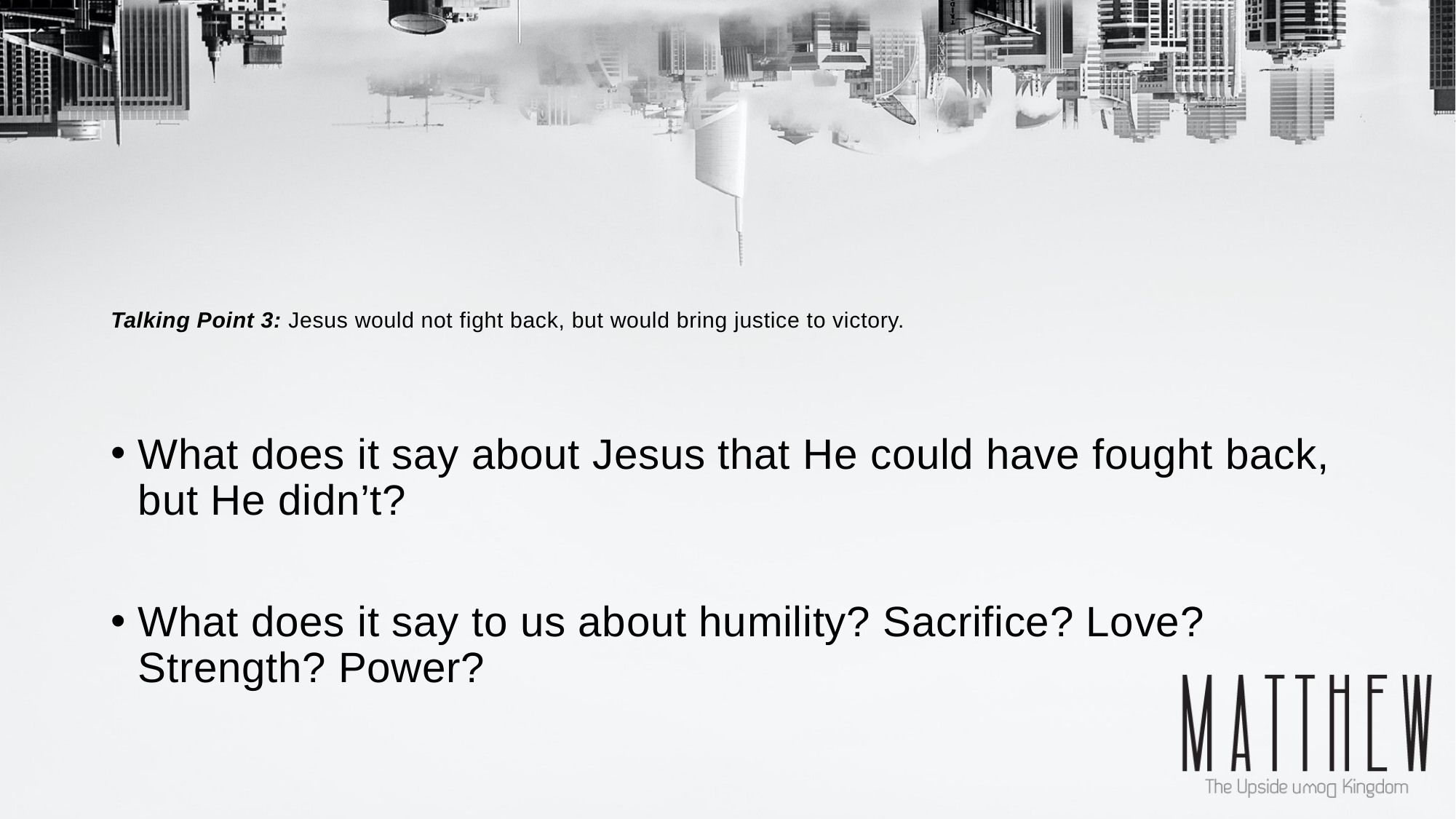

# Talking Point 3: Jesus would not fight back, but would bring justice to victory.
What does it say about Jesus that He could have fought back, but He didn’t?

What does it say to us about humility? Sacrifice? Love? Strength? Power?